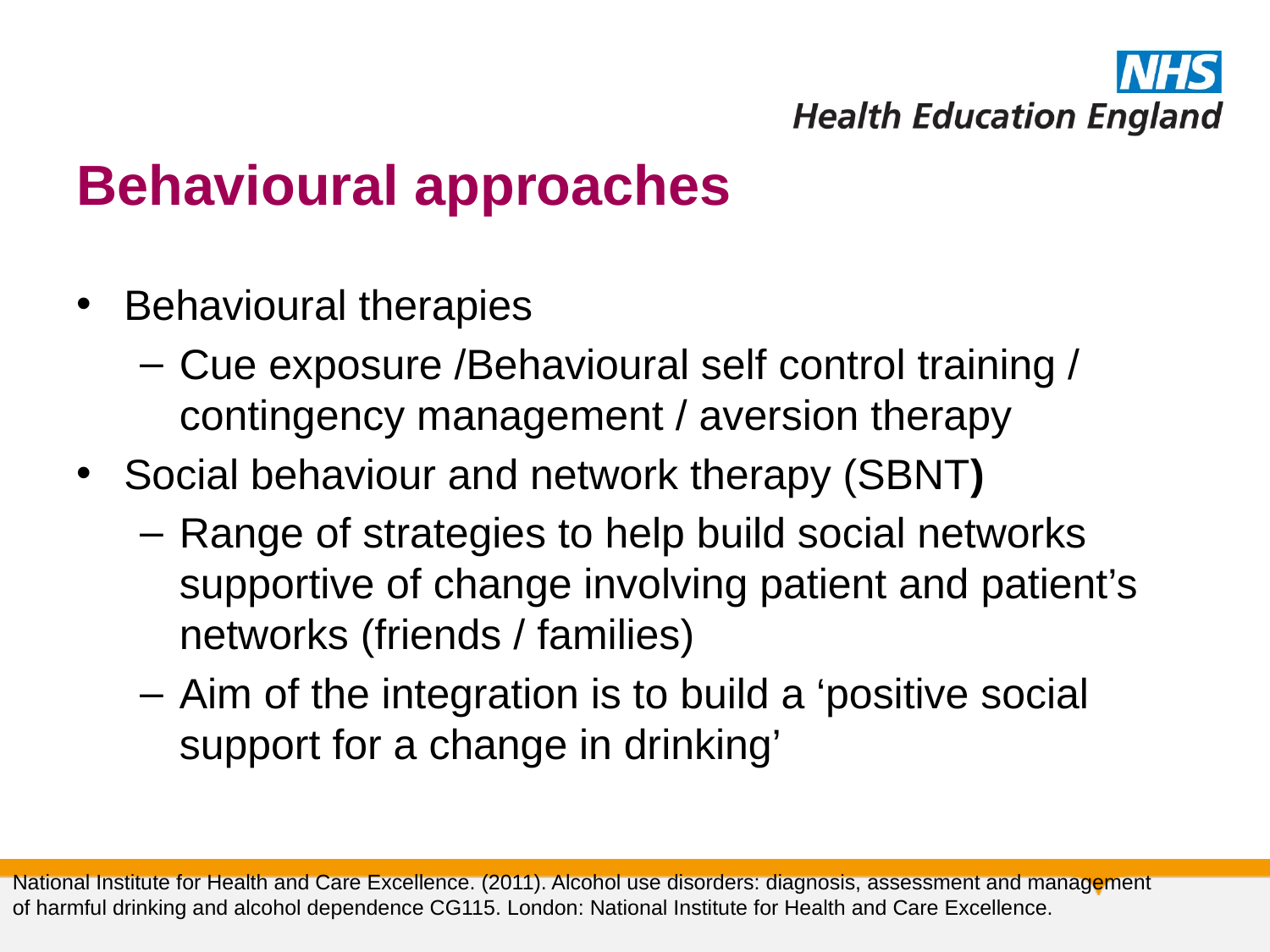

# Behavioural approaches
Behavioural therapies
Cue exposure /Behavioural self control training / contingency management / aversion therapy
Social behaviour and network therapy (SBNT)
Range of strategies to help build social networks supportive of change involving patient and patient’s networks (friends / families)
Aim of the integration is to build a ‘positive social support for a change in drinking’

National Institute for Health and Care Excellence. (2011). Alcohol use disorders: diagnosis, assessment and management of harmful drinking and alcohol dependence CG115. London: National Institute for Health and Care Excellence.